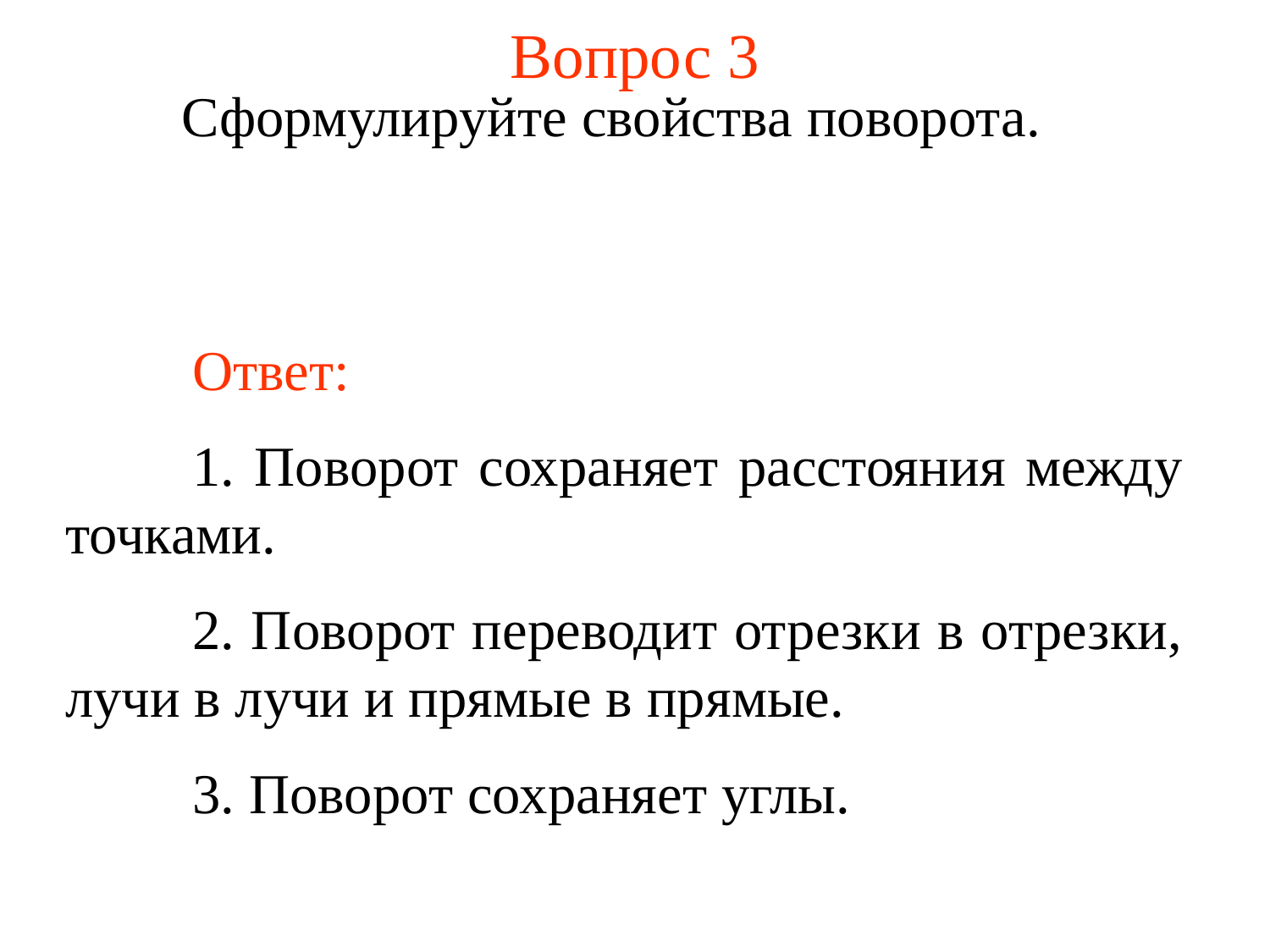

# Вопрос 3
	Сформулируйте свойства поворота.
	Ответ:
	1. Поворот сохраняет расстояния между точками.
	2. Поворот переводит отрезки в отрезки, лучи в лучи и прямые в прямые.
	3. Поворот сохраняет углы.